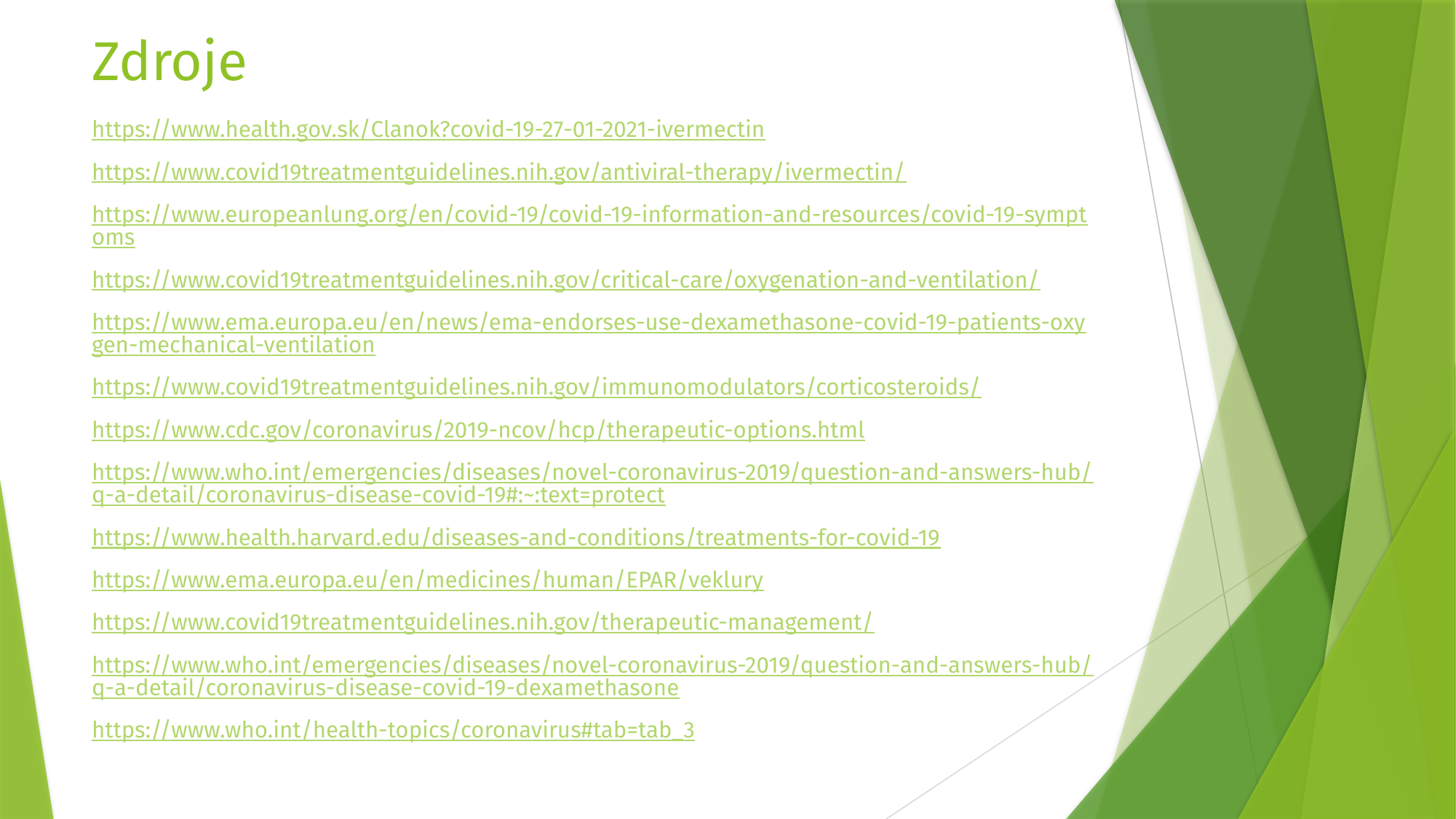

# Zdroje
https://www.health.gov.sk/Clanok?covid-19-27-01-2021-ivermectin
https://www.covid19treatmentguidelines.nih.gov/antiviral-therapy/ivermectin/
https://www.europeanlung.org/en/covid-19/covid-19-information-and-resources/covid-19-symptoms
https://www.covid19treatmentguidelines.nih.gov/critical-care/oxygenation-and-ventilation/
https://www.ema.europa.eu/en/news/ema-endorses-use-dexamethasone-covid-19-patients-oxygen-mechanical-ventilation
https://www.covid19treatmentguidelines.nih.gov/immunomodulators/corticosteroids/
https://www.cdc.gov/coronavirus/2019-ncov/hcp/therapeutic-options.html
https://www.who.int/emergencies/diseases/novel-coronavirus-2019/question-and-answers-hub/q-a-detail/coronavirus-disease-covid-19#:~:text=protect
https://www.health.harvard.edu/diseases-and-conditions/treatments-for-covid-19
https://www.ema.europa.eu/en/medicines/human/EPAR/veklury
https://www.covid19treatmentguidelines.nih.gov/therapeutic-management/
https://www.who.int/emergencies/diseases/novel-coronavirus-2019/question-and-answers-hub/q-a-detail/coronavirus-disease-covid-19-dexamethasone
https://www.who.int/health-topics/coronavirus#tab=tab_3